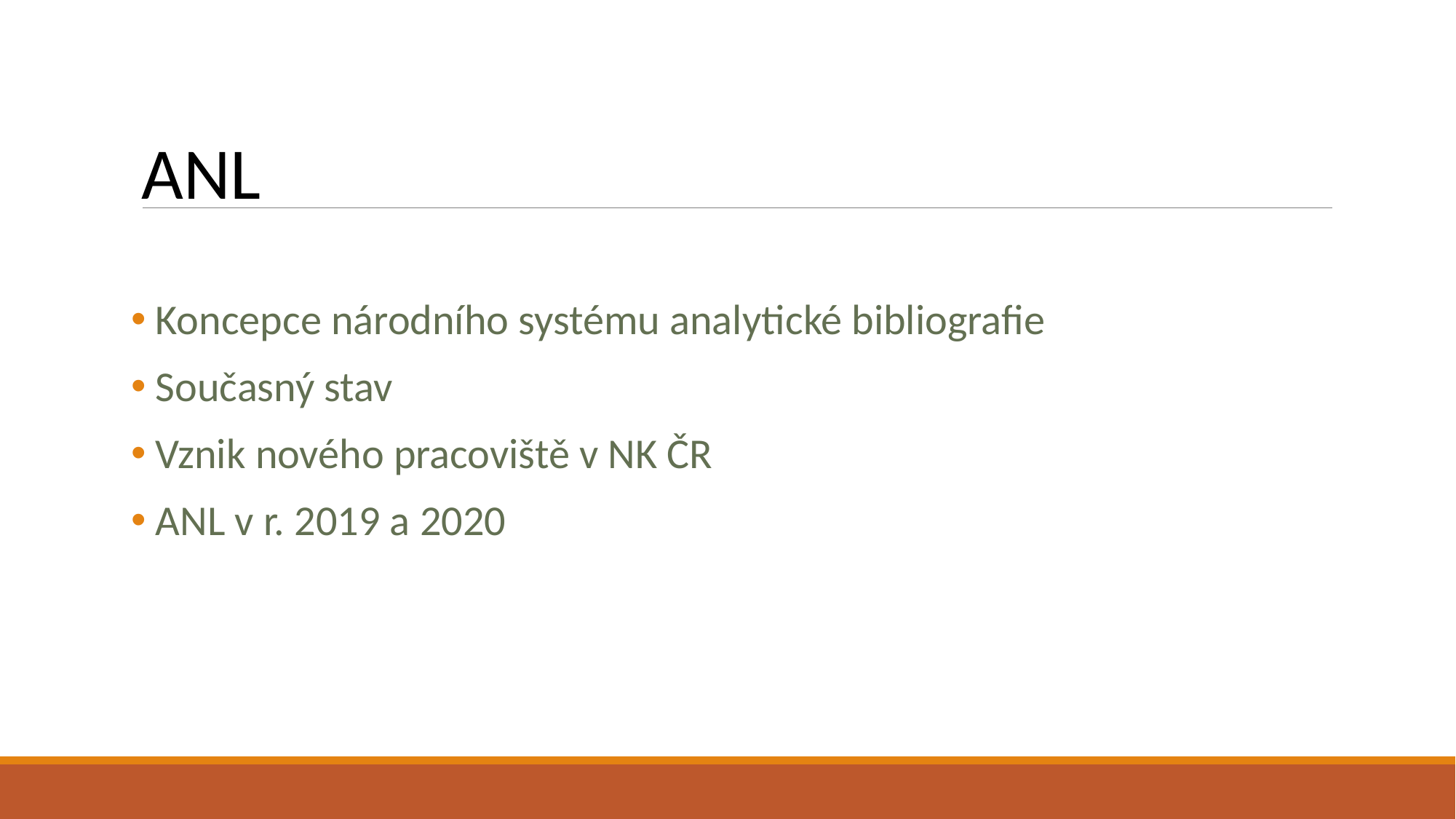

ANL

 Koncepce národního systému analytické bibliografie
 Současný stav
 Vznik nového pracoviště v NK ČR
 ANL v r. 2019 a 2020